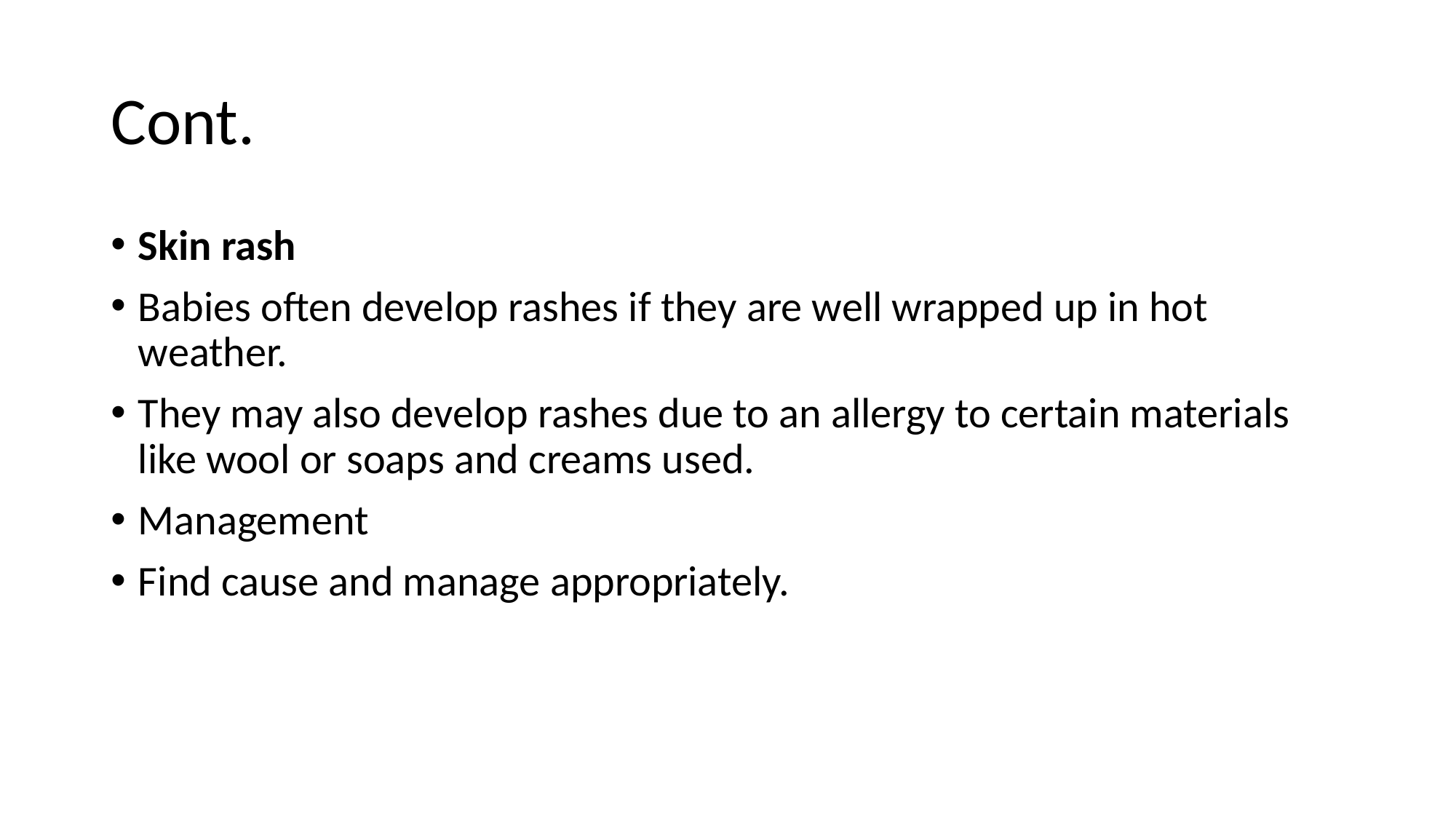

# Cont.
Skin rash
Babies often develop rashes if they are well wrapped up in hot weather.
They may also develop rashes due to an allergy to certain materials like wool or soaps and creams used.
Management
Find cause and manage appropriately.